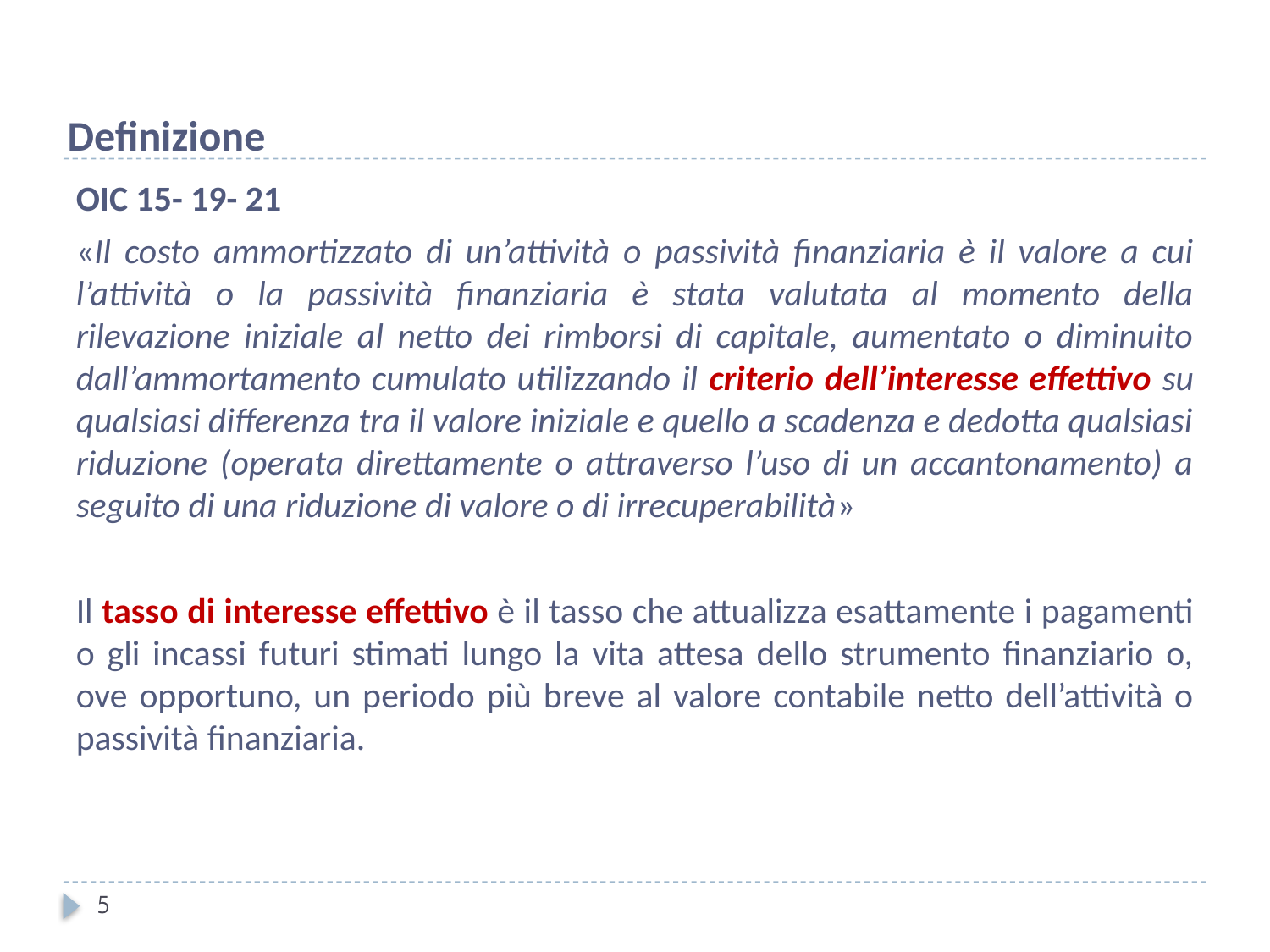

Definizione
OIC 15- 19- 21
«Il costo ammortizzato di un’attività o passività finanziaria è il valore a cui l’attività o la passività finanziaria è stata valutata al momento della rilevazione iniziale al netto dei rimborsi di capitale, aumentato o diminuito dall’ammortamento cumulato utilizzando il criterio dell’interesse effettivo su qualsiasi differenza tra il valore iniziale e quello a scadenza e dedotta qualsiasi riduzione (operata direttamente o attraverso l’uso di un accantonamento) a seguito di una riduzione di valore o di irrecuperabilità»

Il tasso di interesse effettivo è il tasso che attualizza esattamente i pagamenti o gli incassi futuri stimati lungo la vita attesa dello strumento finanziario o, ove opportuno, un periodo più breve al valore contabile netto dell’attività o passività finanziaria.

5